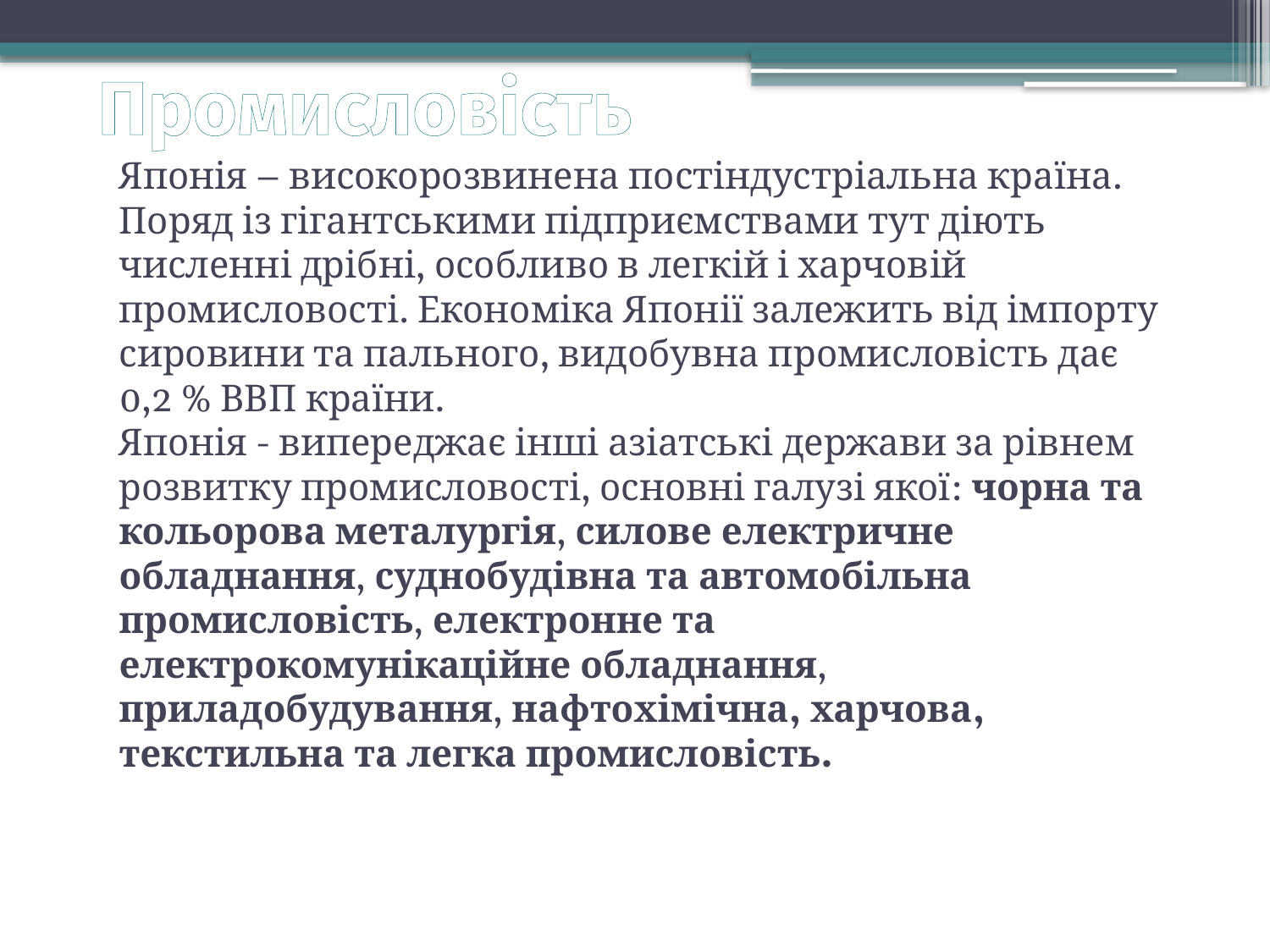

# Промисловість
Японія – високорозвинена постіндустріальна країна. Поряд із гігантськими підприємствами тут діють численні дрібні, особливо в легкій і харчовій промисловості. Економіка Японії залежить від імпорту сировини та пального, видобувна промисловість дає 0,2 % ВВП країни.
Японія - випереджає інші азіатські держави за рівнем розвитку промисловості, основні галузі якої: чорна та кольорова металургія, силове електричне обладнання, суднобудівна та автомобільна промисловість, електронне та електрокомунікаційне обладнання, приладобудування, нафтохімічна, харчова, текстильна та легка промисловість.